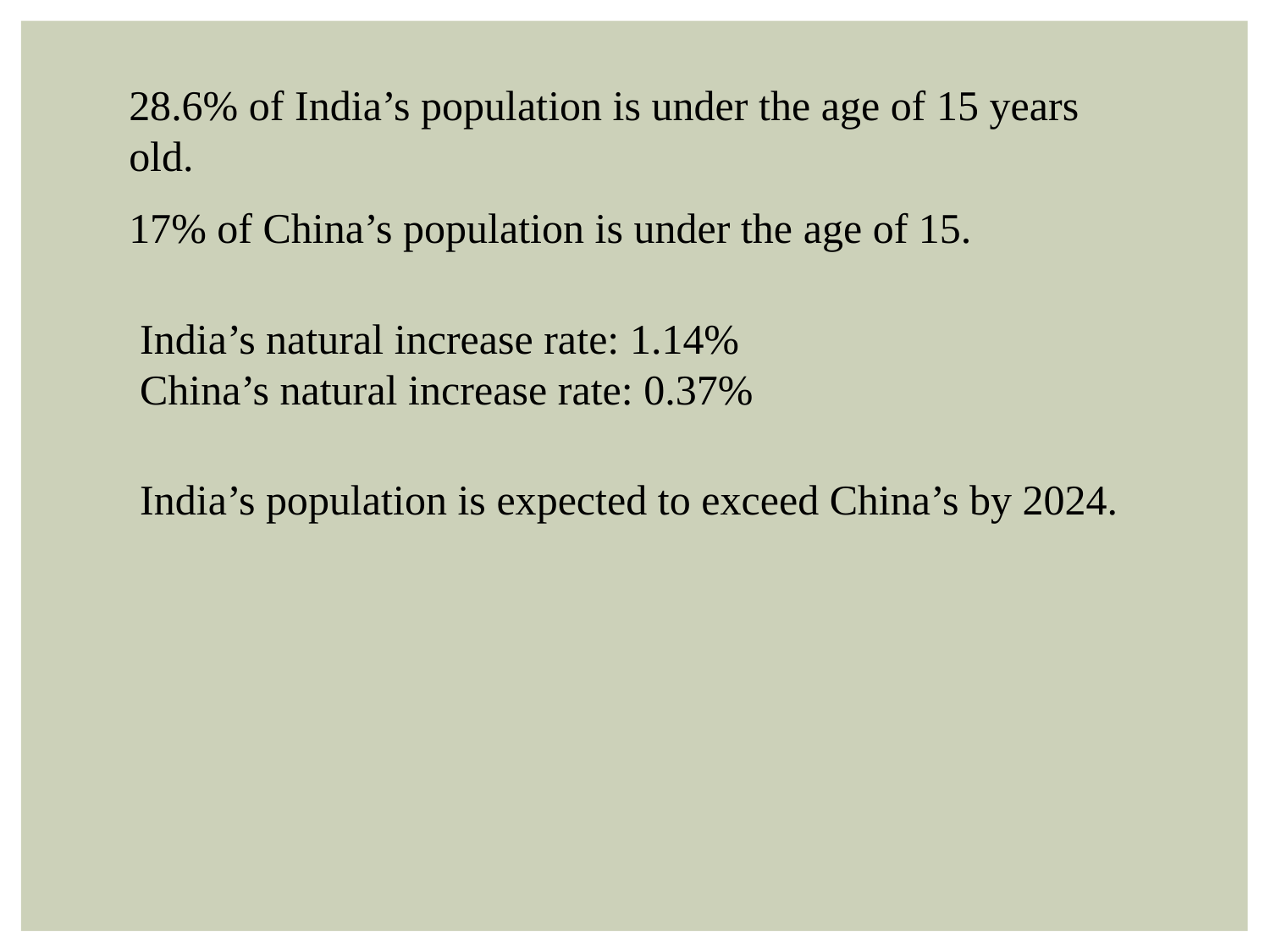

28.6% of India’s population is under the age of 15 years old.
17% of China’s population is under the age of 15.

India’s natural increase rate: 1.14%
China’s natural increase rate: 0.37%

India’s population is expected to exceed China’s by 2024.